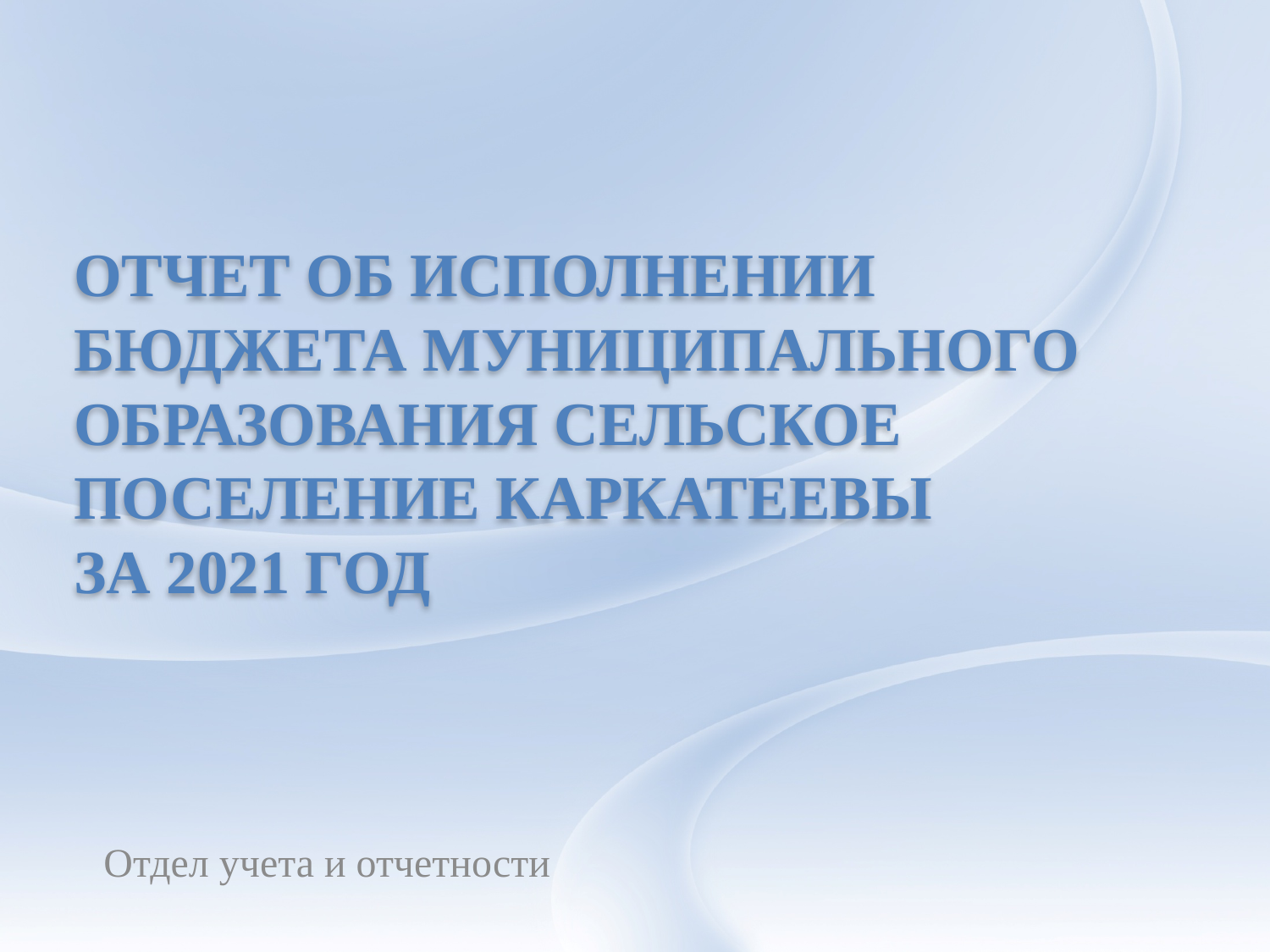

# Отчет об исполнении бюджета муниципального образования сельское поселение каркатеевы за 2021 год
Отдел учета и отчетности